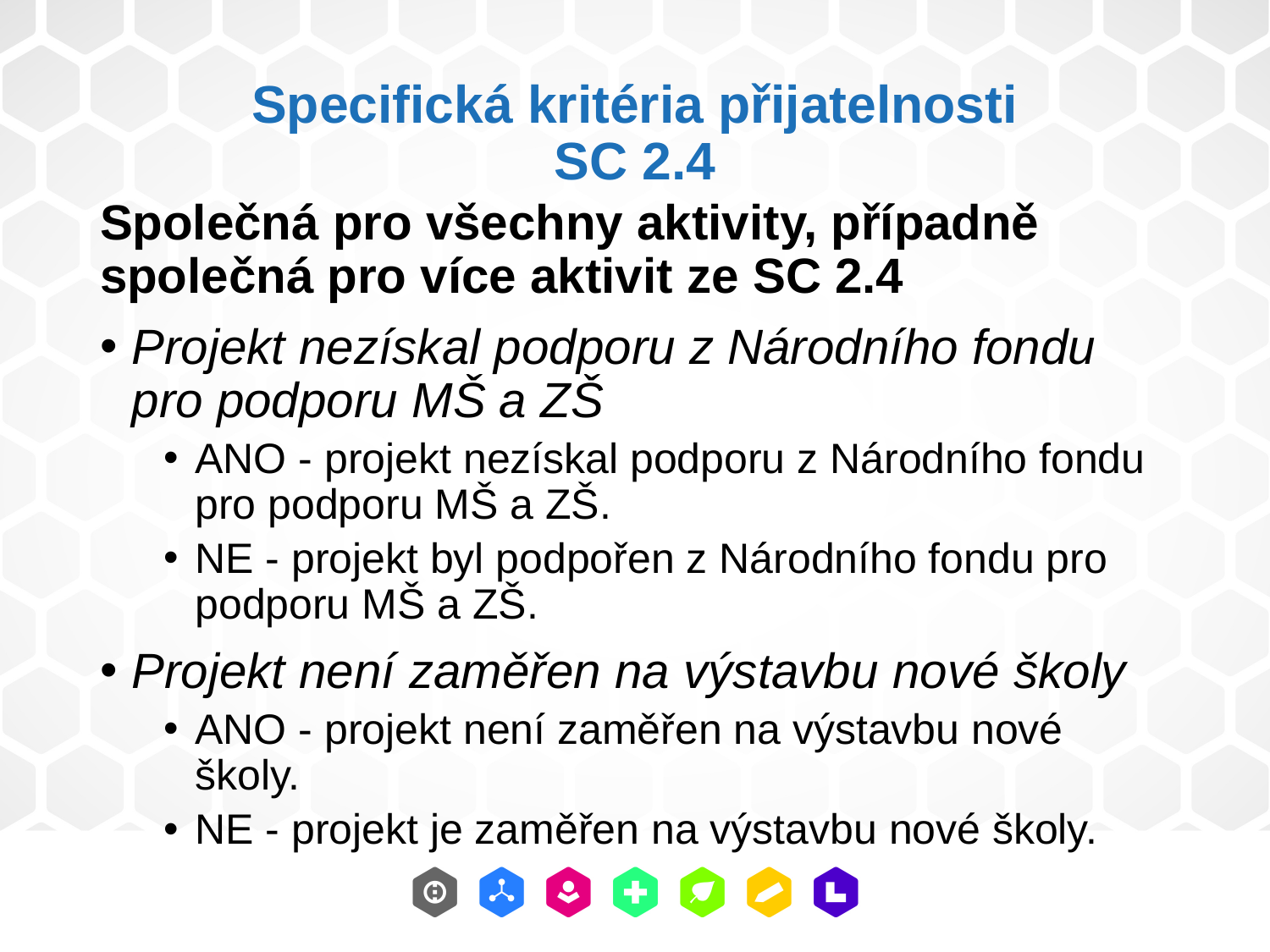

# Specifická kritéria přijatelnosti SC 2.4
Společná pro všechny aktivity, případně společná pro více aktivit ze SC 2.4
Projekt nezískal podporu z Národního fondu pro podporu MŠ a ZŠ
ANO - projekt nezískal podporu z Národního fondu pro podporu MŠ a ZŠ.
NE - projekt byl podpořen z Národního fondu pro podporu MŠ a ZŠ.
Projekt není zaměřen na výstavbu nové školy
ANO - projekt není zaměřen na výstavbu nové školy.
NE - projekt je zaměřen na výstavbu nové školy.